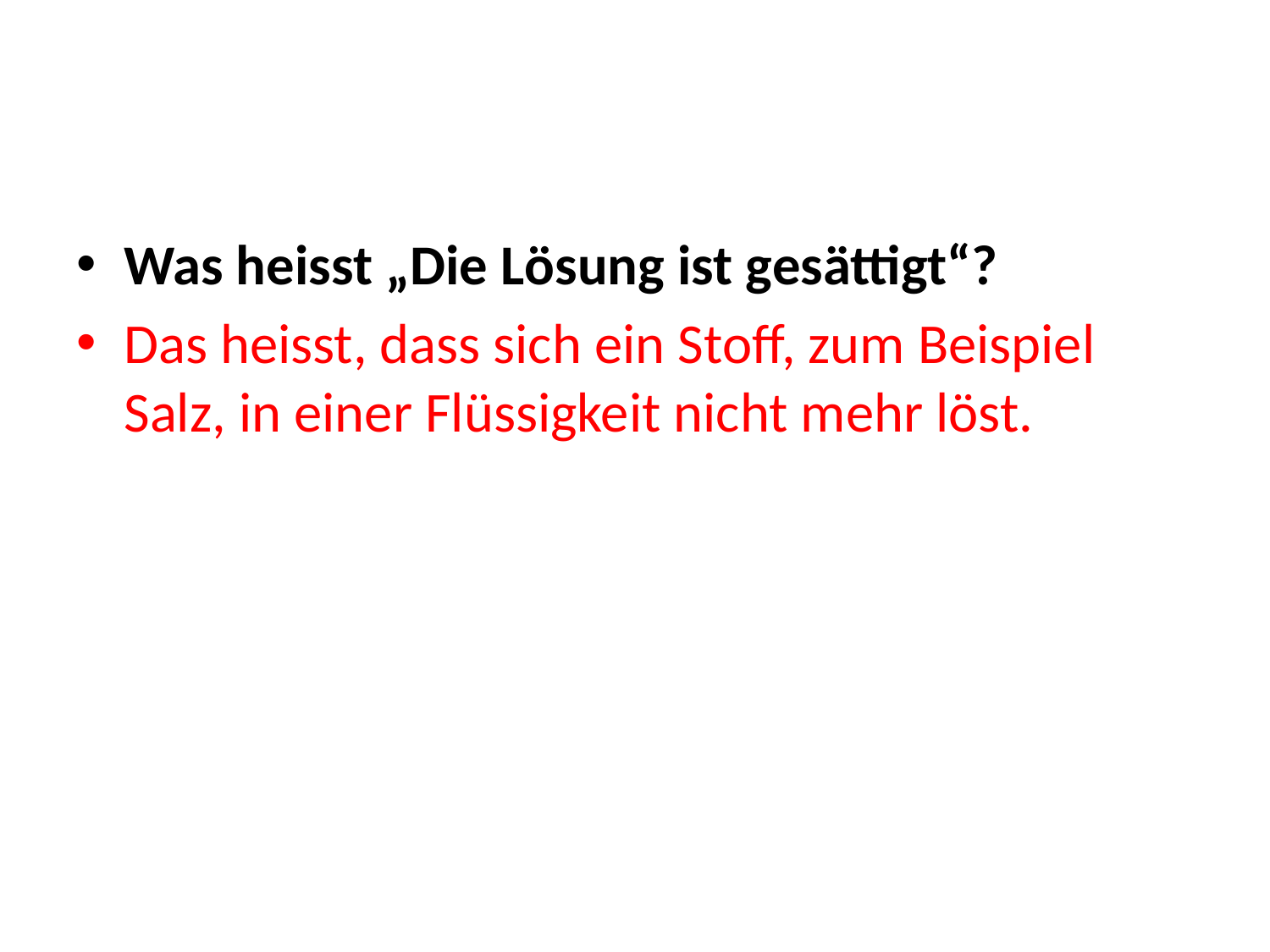

#
Was heisst „Die Lösung ist gesättigt“?
Das heisst, dass sich ein Stoff, zum Beispiel Salz, in einer Flüssigkeit nicht mehr löst.